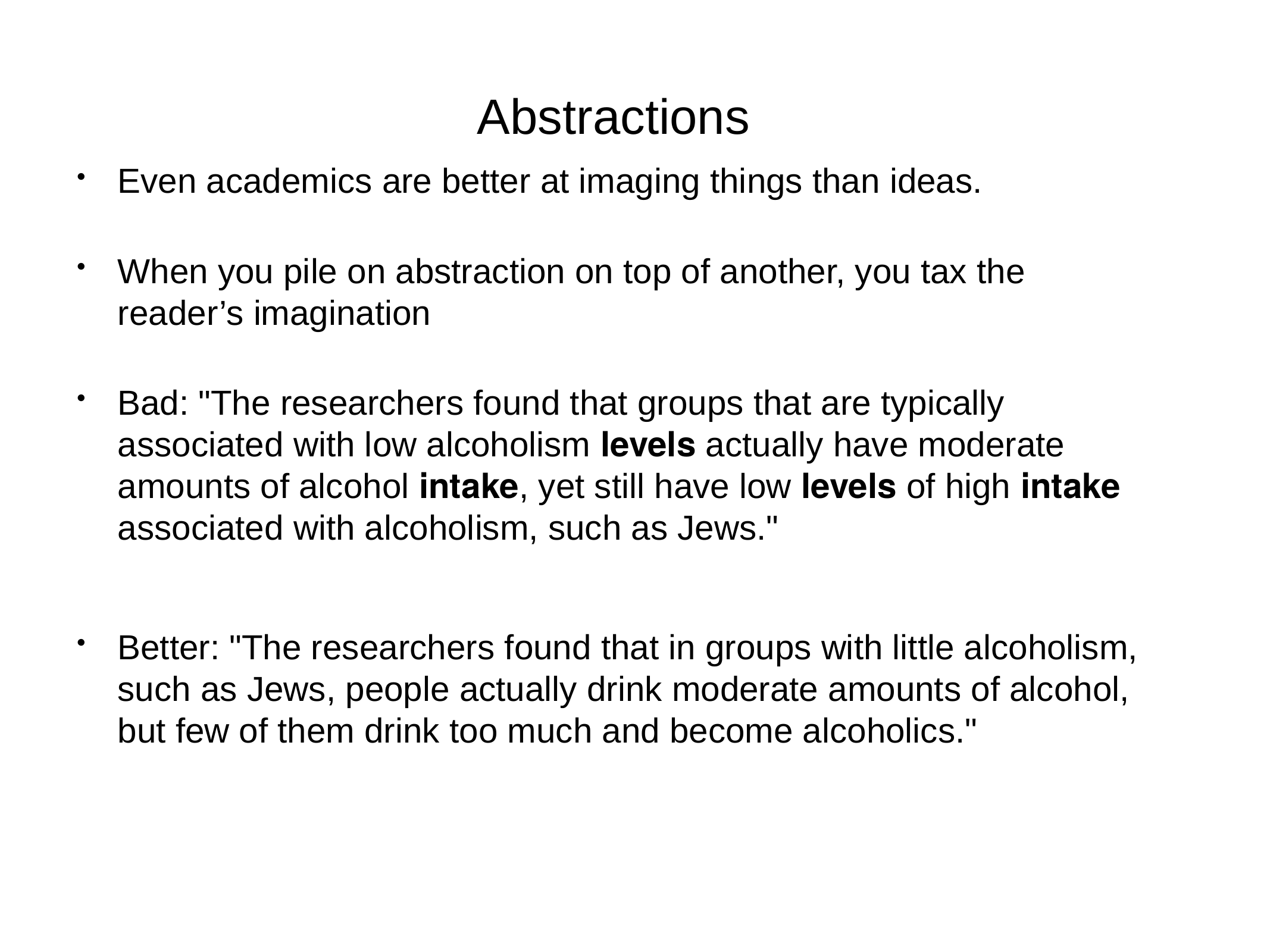

# Abstractions
Even academics are better at imaging things than ideas.
When you pile on abstraction on top of another, you tax the reader’s imagination
Bad: "The researchers found that groups that are typically associated with low alcoholism levels actually have moderate amounts of alcohol intake, yet still have low levels of high intake associated with alcoholism, such as Jews."

Better: "The researchers found that in groups with little alcoholism, such as Jews, people actually drink moderate amounts of alcohol, but few of them drink too much and become alcoholics."